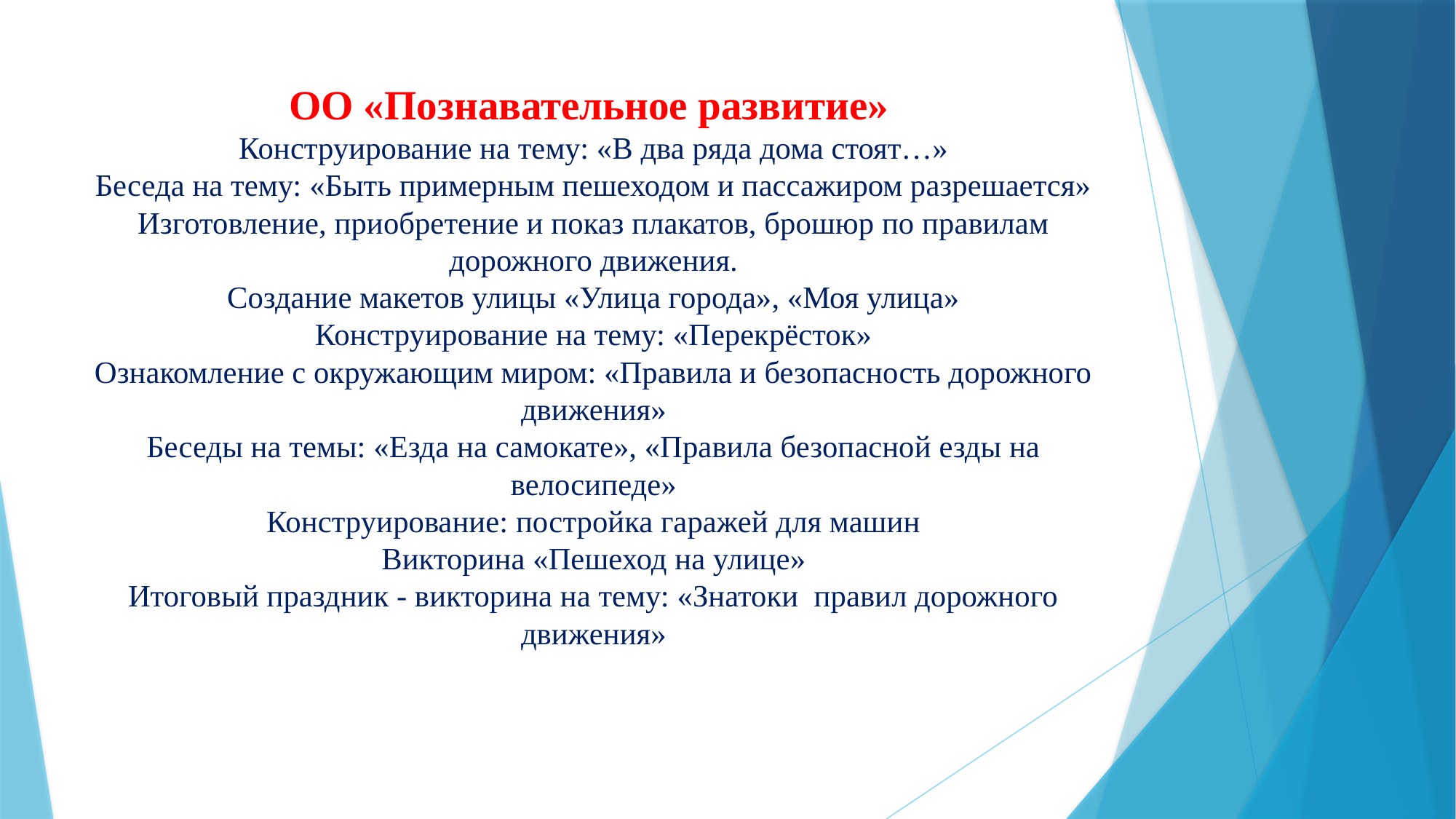

# ОО «Познавательное развитие» Конструирование на тему: «В два ряда дома стоят…» Беседа на тему: «Быть примерным пешеходом и пассажиром разрешается» Изготовление, приобретение и показ плакатов, брошюр по правилам дорожного движения. Создание макетов улицы «Улица города», «Моя улица» Конструирование на тему: «Перекрёсток» Ознакомление с окружающим миром: «Правила и безопасность дорожного движения» Беседы на темы: «Езда на самокате», «Правила безопасной езды на велосипеде» Конструирование: постройка гаражей для машин Викторина «Пешеход на улице» Итоговый праздник - викторина на тему: «Знатоки  правил дорожного движения»